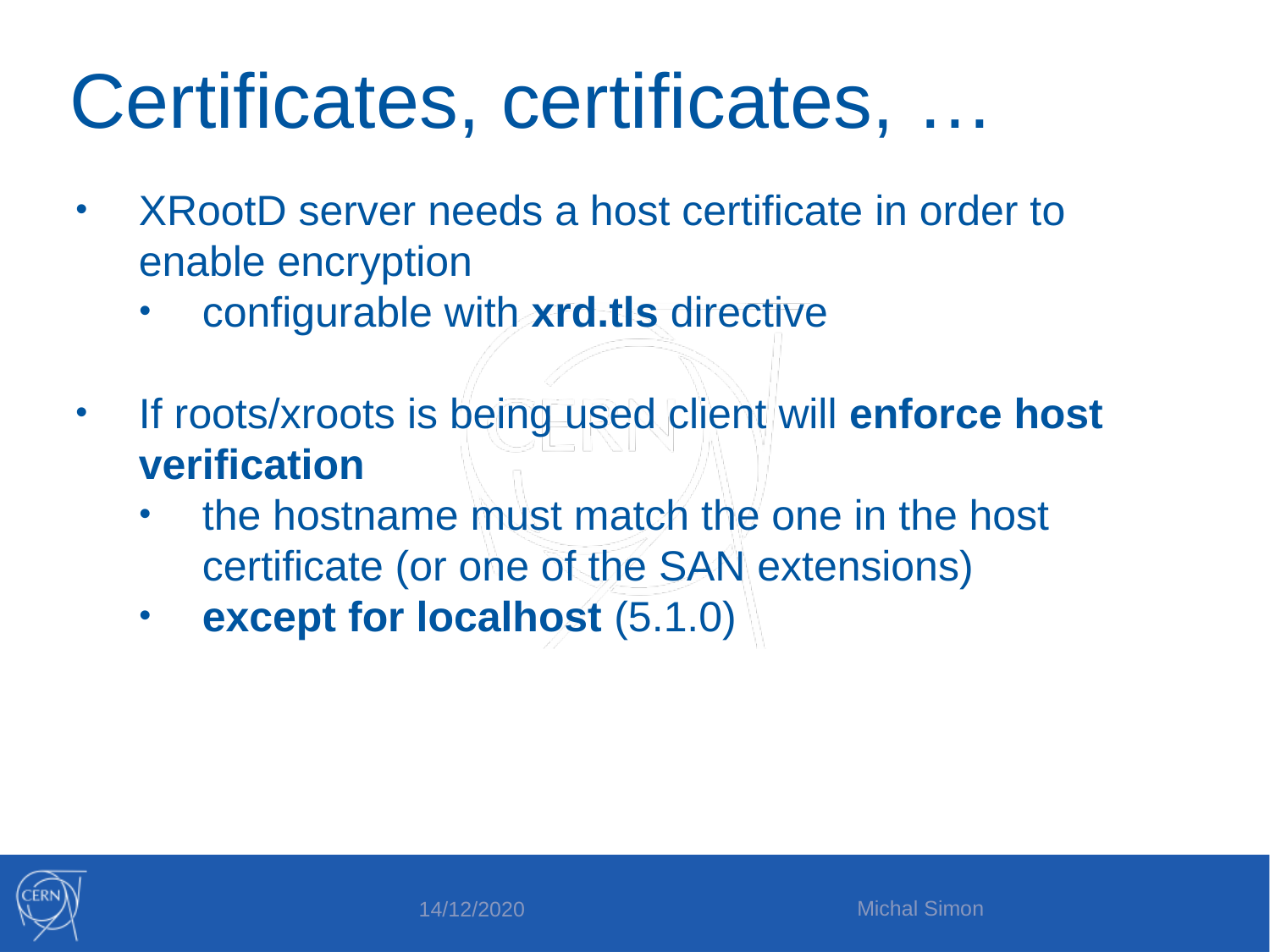

Certificates, certificates, …

XRootD server needs a host certificate in order to enable encryption
configurable with xrd.tls directive

If roots/xroots is being used client will enforce host verification
the hostname must match the one in the host certificate (or one of the SAN extensions)
except for localhost (5.1.0)

Michal Simon

14/12/2020